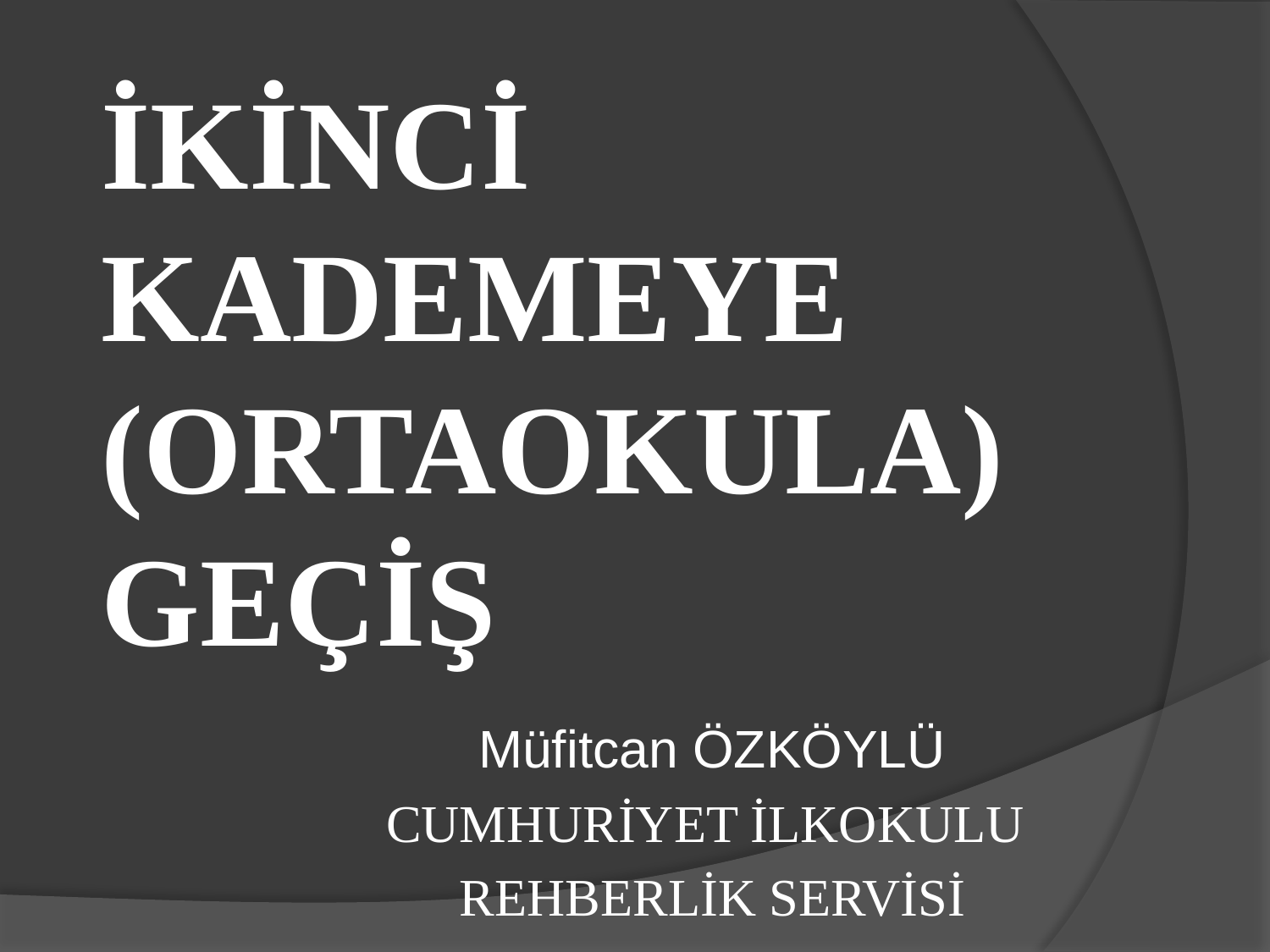

# İKİNCİ KADEMEYE (ORTAOKULA) GEÇİŞ
Müfitcan ÖZKÖYLÜ
CUMHURİYET İLKOKULU
REHBERLİK SERVİSİ